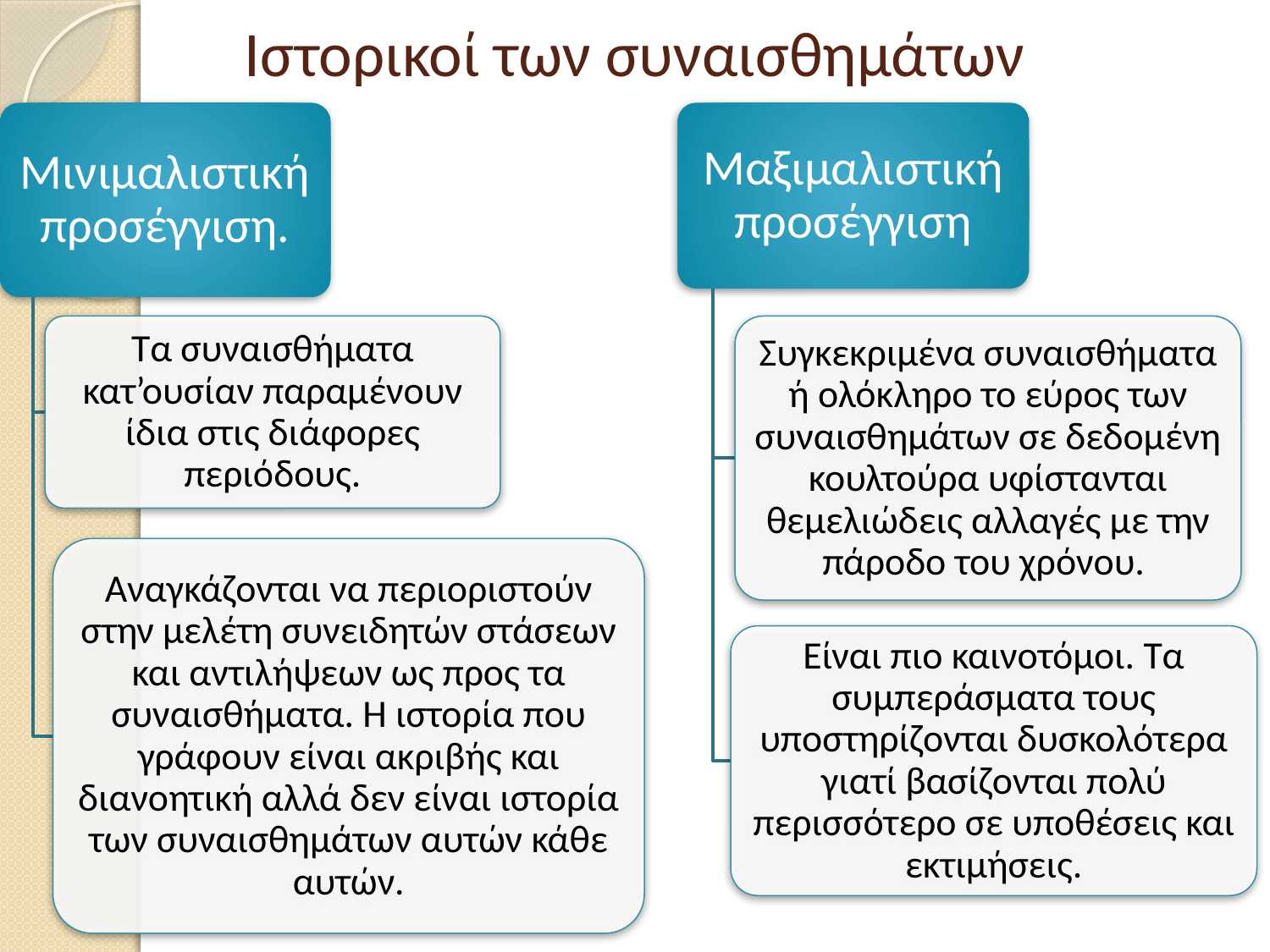

# Ιστορικοί των συναισθημάτων
Μινιμαλιστική προσέγγιση.
Τα συναισθήματα κατ’ουσίαν παραμένουν ίδια στις διάφορες περιόδους.
Αναγκάζονται να περιοριστούν στην μελέτη συνειδητών στάσεων και αντιλήψεων ως προς τα συναισθήματα. Η ιστορία που γράφουν είναι ακριβής και διανοητική αλλά δεν είναι ιστορία των συναισθημάτων αυτών κάθε αυτών.
Μαξιμαλιστική προσέγγιση
Συγκεκριμένα συναισθήματα ή ολόκληρο το εύρος των συναισθημάτων σε δεδομένη κουλτούρα υφίστανται θεμελιώδεις αλλαγές με την πάροδο του χρόνου.
Είναι πιο καινοτόμοι. Τα συμπεράσματα τους υποστηρίζονται δυσκολότερα γιατί βασίζονται πολύ περισσότερο σε υποθέσεις και εκτιμήσεις.